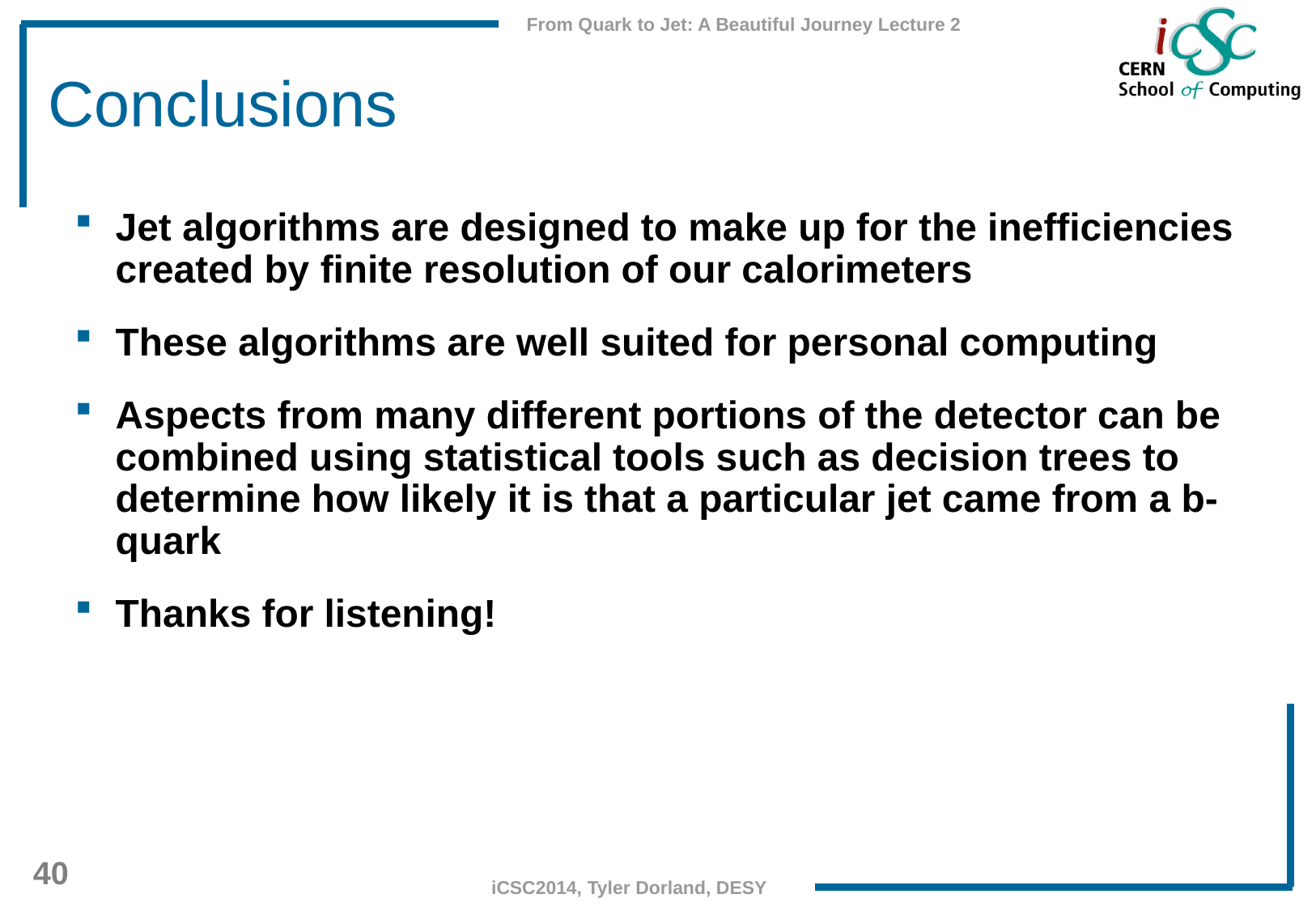

# Conclusions
Jet algorithms are designed to make up for the inefficiencies created by finite resolution of our calorimeters
These algorithms are well suited for personal computing
Aspects from many different portions of the detector can be combined using statistical tools such as decision trees to determine how likely it is that a particular jet came from a b-quark
Thanks for listening!